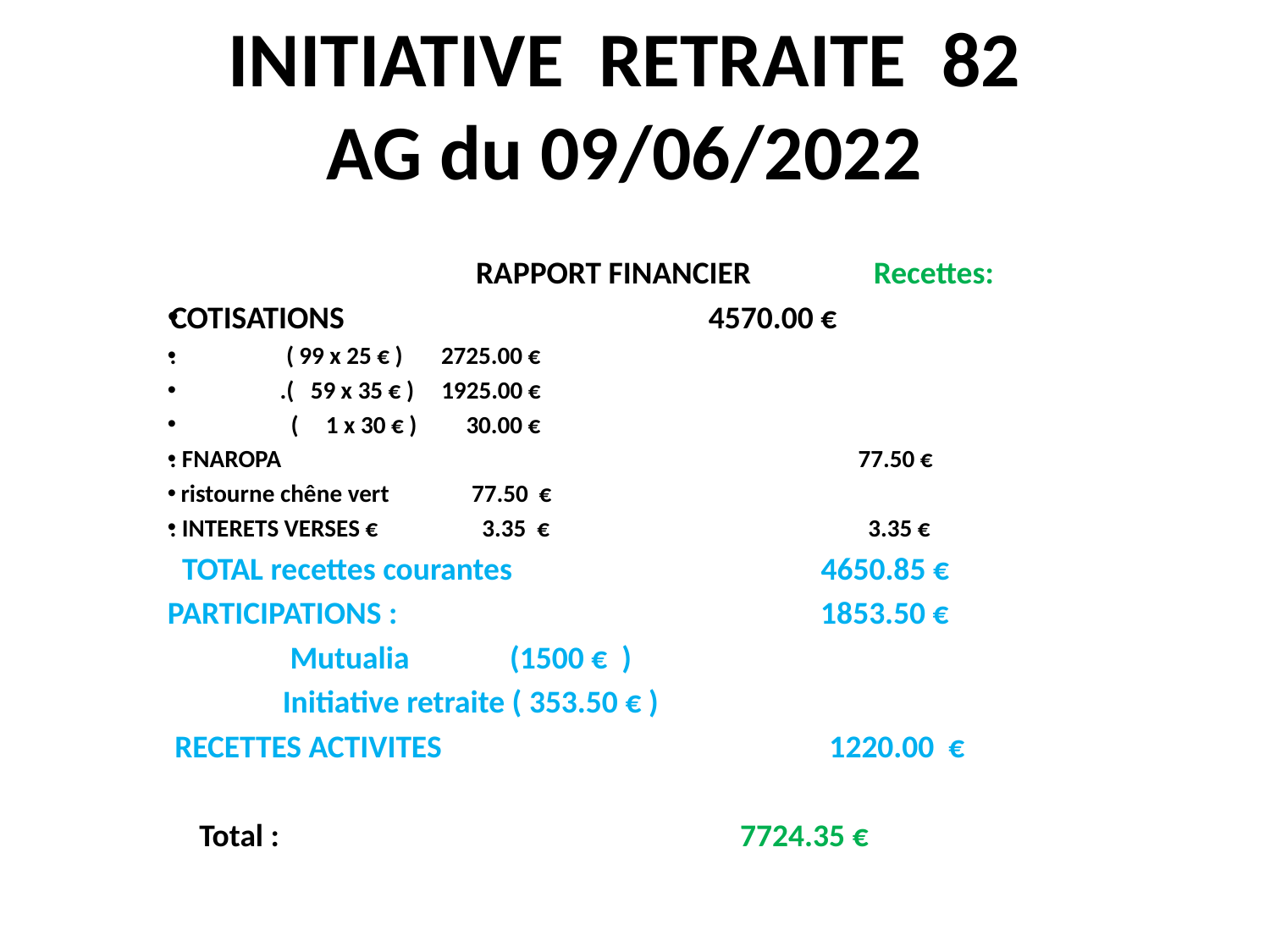

# INITIATIVE  RETRAITE  82 AG du 09/06/2022
RAPPORT FINANCIER                 Recettes:
COTISATIONS	        	                                        4570.00 €
.                    ( 99 x 25 € )       2725.00 €
                    .(   59 x 35 € )     1925.00 €
                      (     1 x 30 € )         30.00 €
. FNAROPA                                                                                                         77.50 €
  ristourne chêne vert               77.50  €
. INTERETS VERSES €                   3.35  €                                                          3.35 €
  TOTAL recettes courantes                                           4650.85 €
PARTICIPATIONS :                                                           1853.50 €
                 Mutualia              (1500 €  )
                Initiative retraite ( 353.50 € )
 RECETTES ACTIVITES                                                      1220.00  €

	Total :                                                                7724.35 €